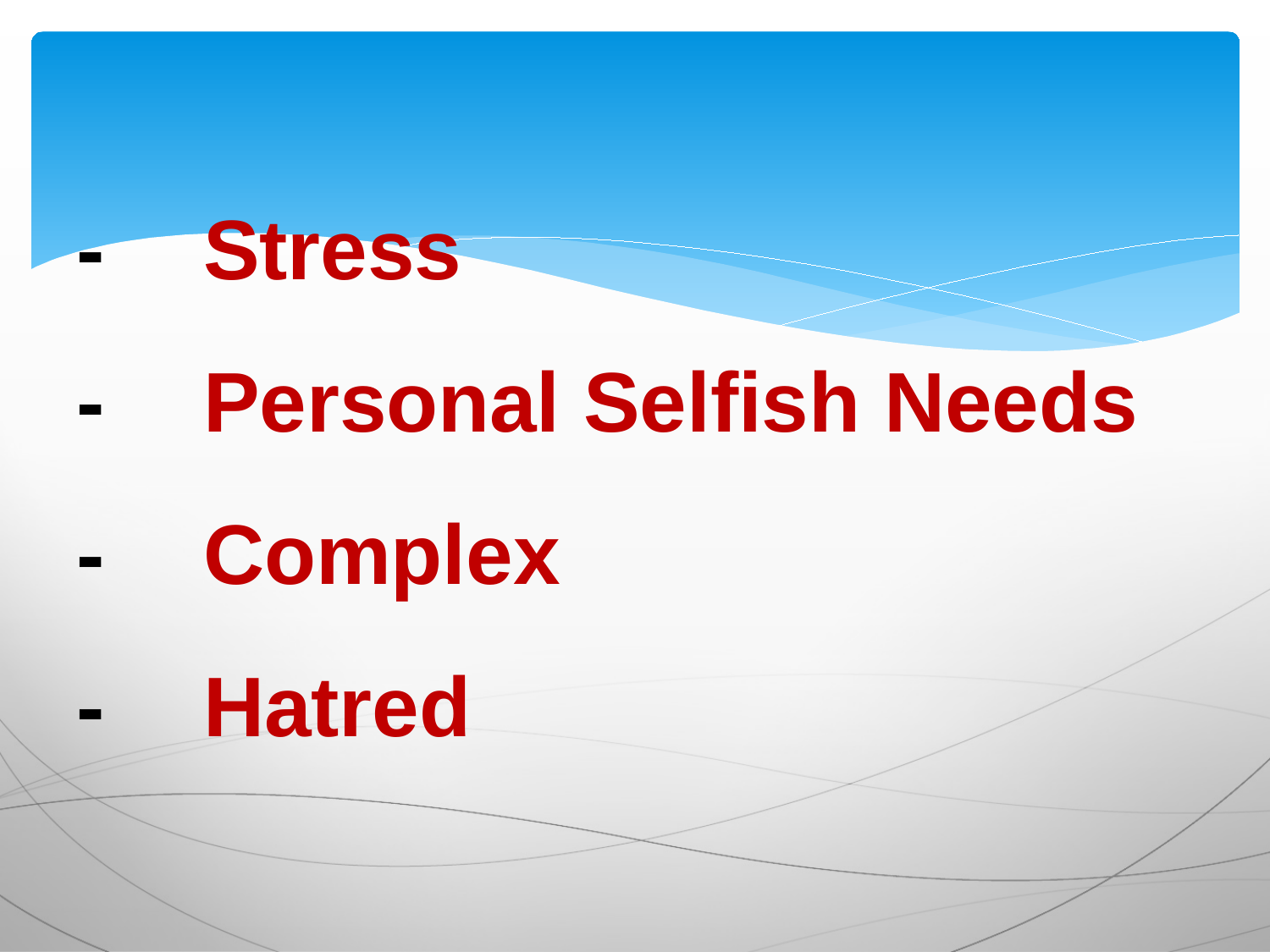

# -	Stress -	Personal Selfish Needs -	Complex -	Hatred